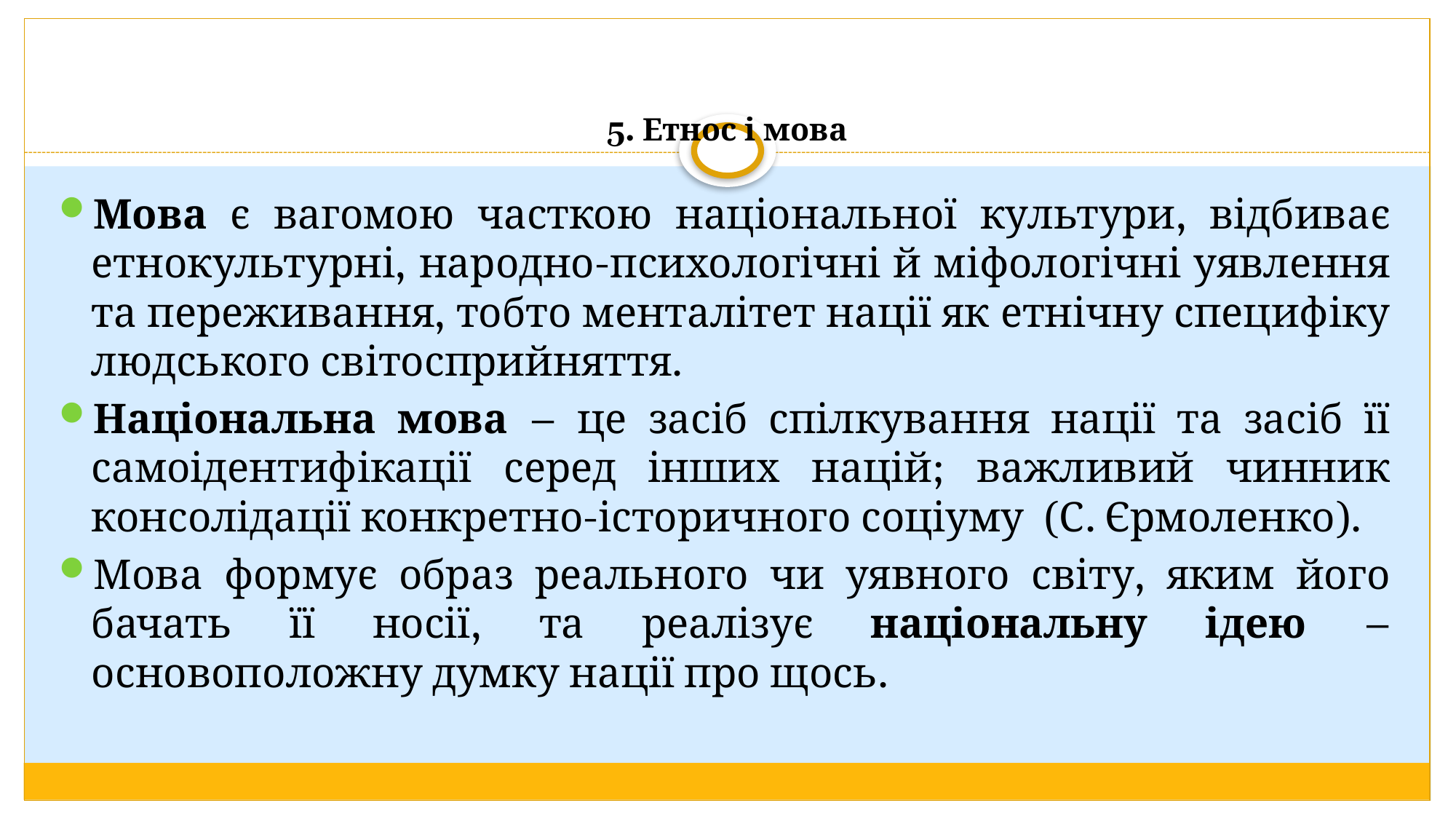

# 5. Етнос і мова
Мова є вагомою часткою національної культури, відбиває етнокультурні, народно-психологічні й міфологічні уявлення та переживання, тобто менталітет нації як етнічну специфіку людського світосприйняття.
Національна мова – це засіб спілкування нації та засіб її самоідентифікації серед інших націй; важливий чинник консолідації конкретно-історичного соціуму  (С. Єрмоленко).
Мова формує образ реального чи уявного світу, яким його бачать її носії, та реалізує національну ідею – основоположну думку нації про щось.